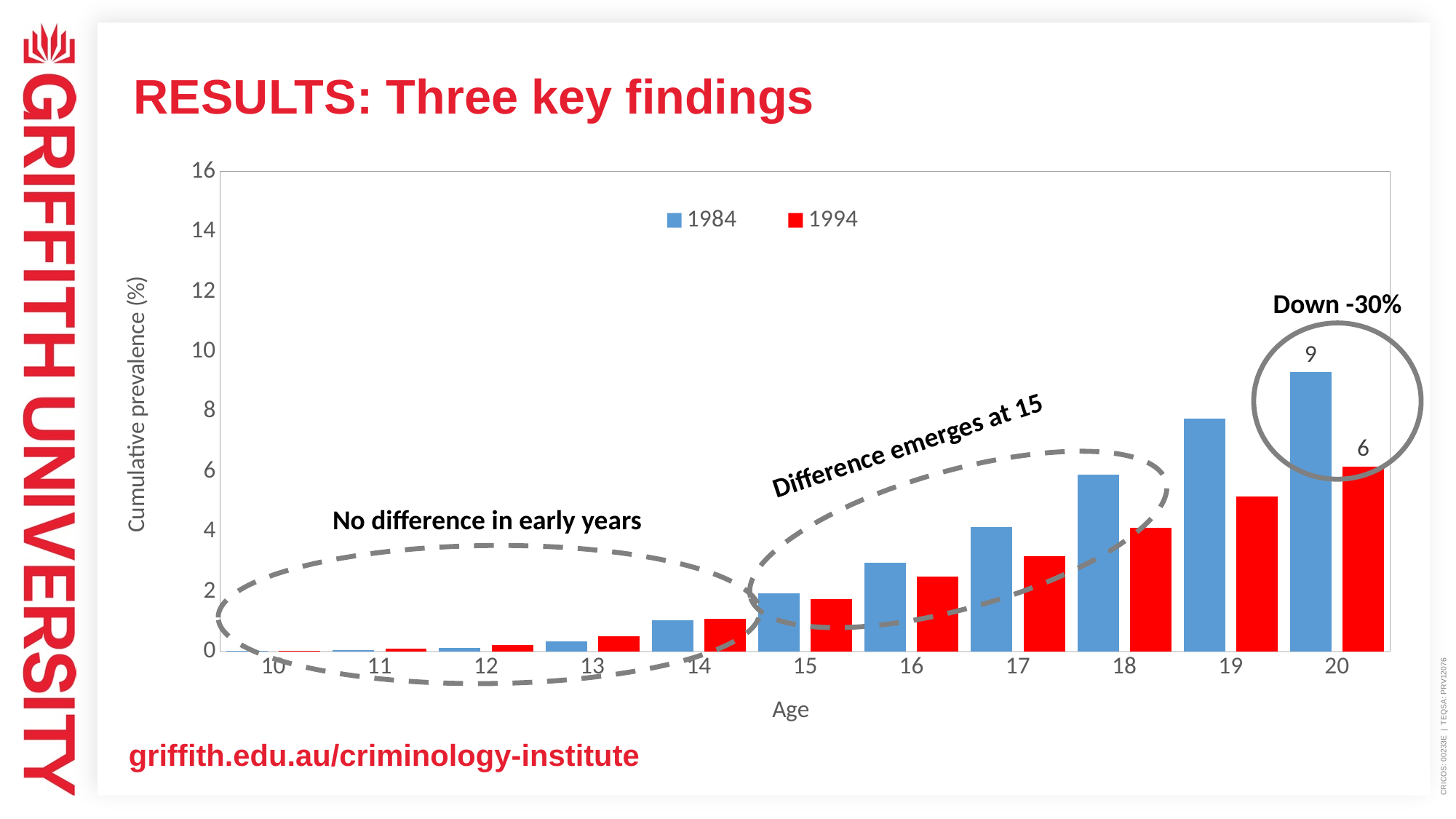

# RESULTS: Three key findings

### Chart

| Category | 1984 | 1994 |
|---|---|---|
| 10 | 0.010534324340141628 | 0.016675931072818232 |
| 11 | 0.03862585591385264 | 0.09449694274596998 |
| 12 | 0.11704804822379587 | 0.22679266259032796 |
| 13 | 0.33943933984900804 | 0.5047248471372985 |
| 14 | 1.0417276291917832 | 1.0883824346859365 |
| 15 | 1.9500204834084391 | 1.754307948860478 |
| 16 | 2.951951776204132 | 2.489160644802668 |
| 17 | 4.1563761924269915 | 3.181767648693719 |
| 18 | 5.905074032890502 | 4.127848804891607 |
| 19 | 7.768478960613331 | 5.171762090050028 |
| 20 | 9.307660794756249 | 6.172317954419122 |
Down -30%

CRICOS: 00233E  |  TEQSA: PRV12076
Difference emerges at 15

No difference in early years

griffith.edu.au/criminology-institute